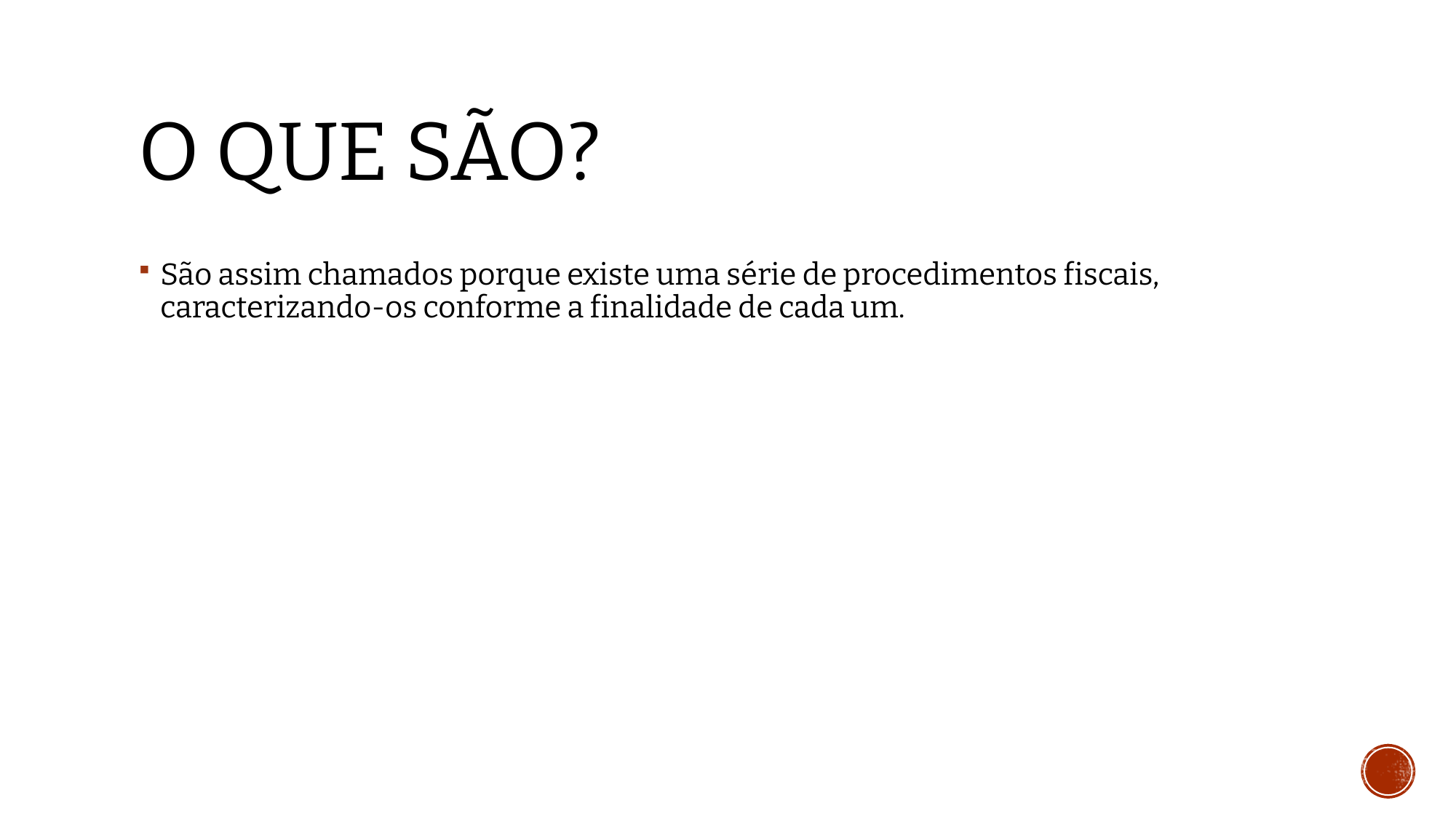

# O que são?
São assim chamados porque existe uma série de procedimentos fiscais, caracterizando-os conforme a finalidade de cada um.